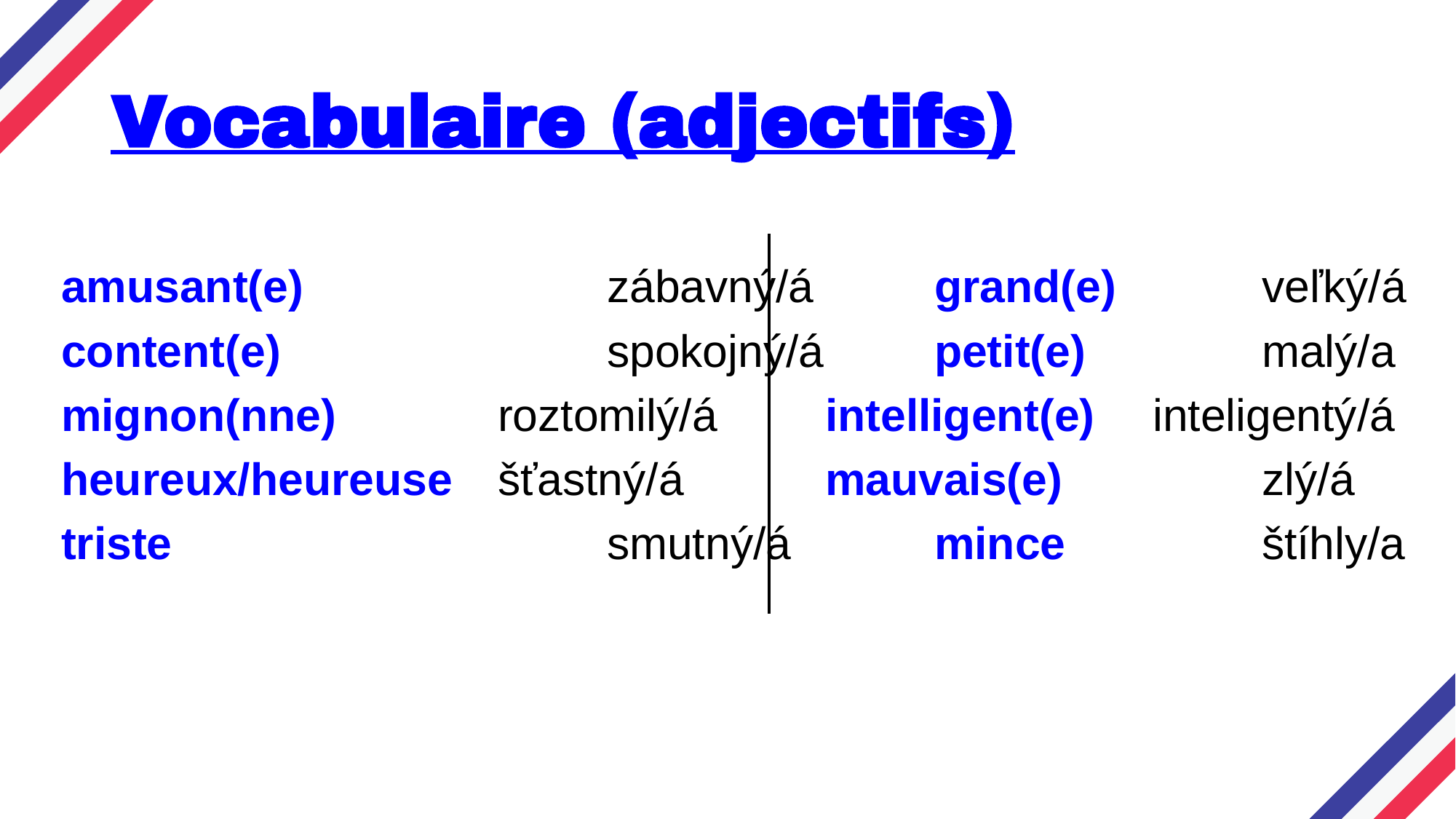

# Vocabulaire (adjectifs)
amusant(e)			zábavný/á		grand(e)		veľký/á
content(e)			spokojný/á		petit(e)		malý/a
mignon(nne)		roztomilý/á	intelligent(e)	inteligentý/á
heureux/heureuse	šťastný/á		mauvais(e) 		zlý/á
triste				smutný/á		mince		štíhly/a